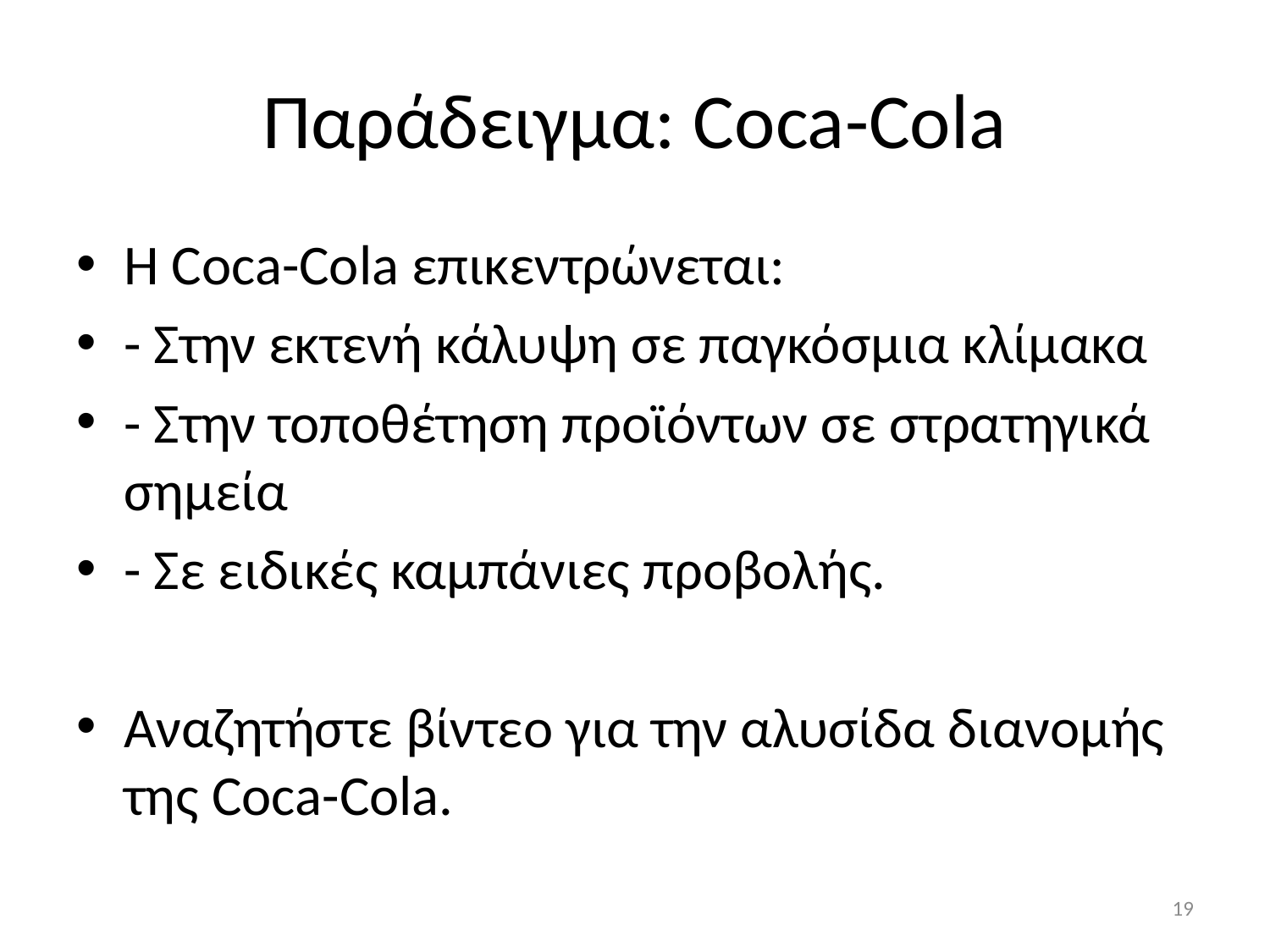

# Παράδειγμα: Coca-Cola
Η Coca-Cola επικεντρώνεται:
- Στην εκτενή κάλυψη σε παγκόσμια κλίμακα
- Στην τοποθέτηση προϊόντων σε στρατηγικά σημεία
- Σε ειδικές καμπάνιες προβολής.

Αναζητήστε βίντεο για την αλυσίδα διανομής της Coca-Cola.
19